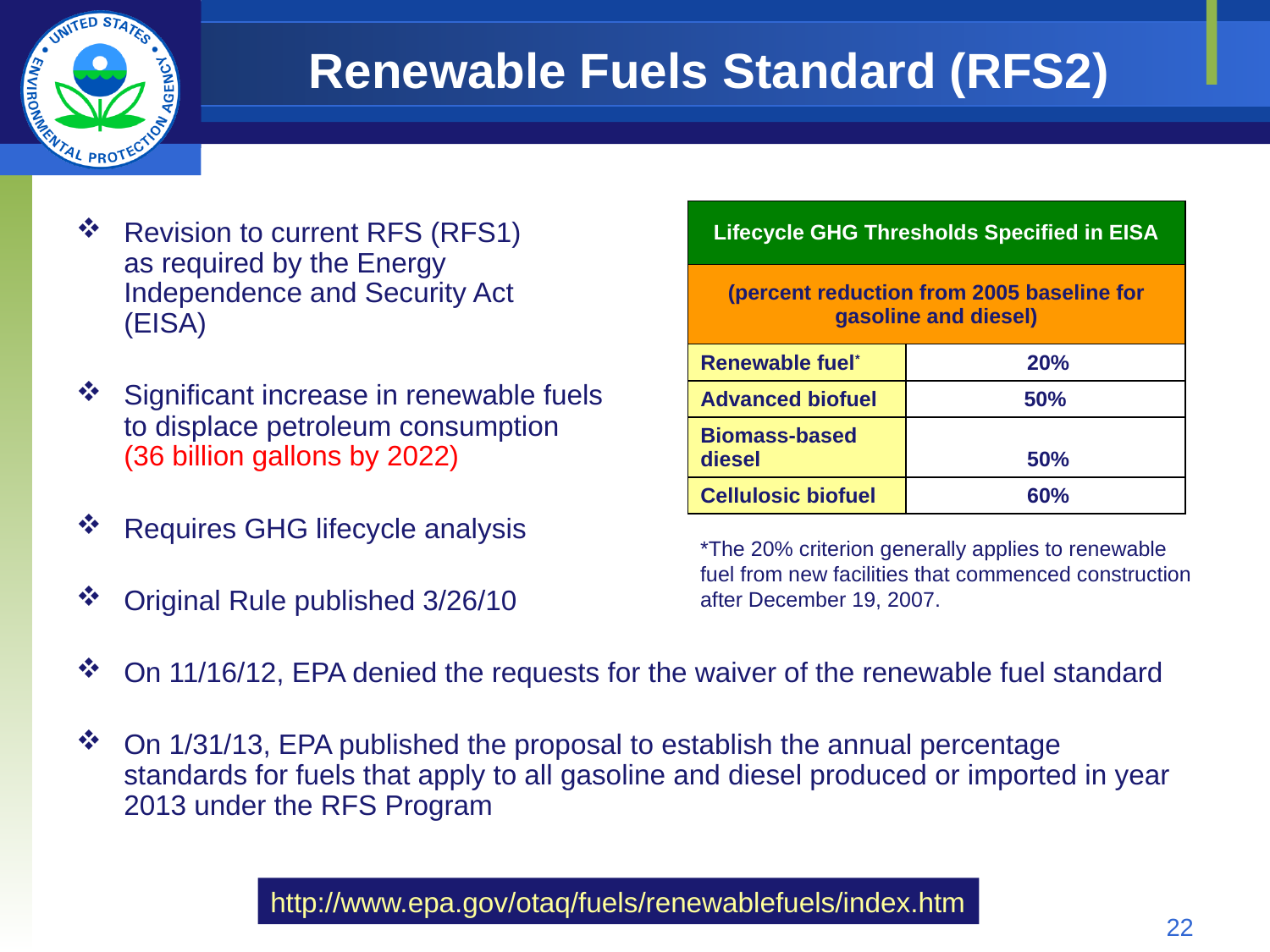

# Renewable Fuels Standard (RFS2)
| Lifecycle GHG Thresholds Specified in EISA |  |
| --- | --- |
| (percent reduction from 2005 baseline for gasoline and diesel) |  |
| Renewable fuel\* | 20% |
| Advanced biofuel | 50% |
| Biomass-based diesel | 50% |
| Cellulosic biofuel | 60% |
Revision to current RFS (RFS1)
as required by the Energy
Independence and Security Act
(EISA)

Significant increase in renewable fuels
to displace petroleum consumption
(36 billion gallons by 2022)

Requires GHG lifecycle analysis

Original Rule published 3/26/10

On 11/16/12, EPA denied the requests for the waiver of the renewable fuel standard

On 1/31/13, EPA published the proposal to establish the annual percentage standards for fuels that apply to all gasoline and diesel produced or imported in year 2013 under the RFS Program

*The 20% criterion generally applies to renewable fuel from new facilities that commenced construction after December 19, 2007.
http://www.epa.gov/otaq/fuels/renewablefuels/index.htm
22